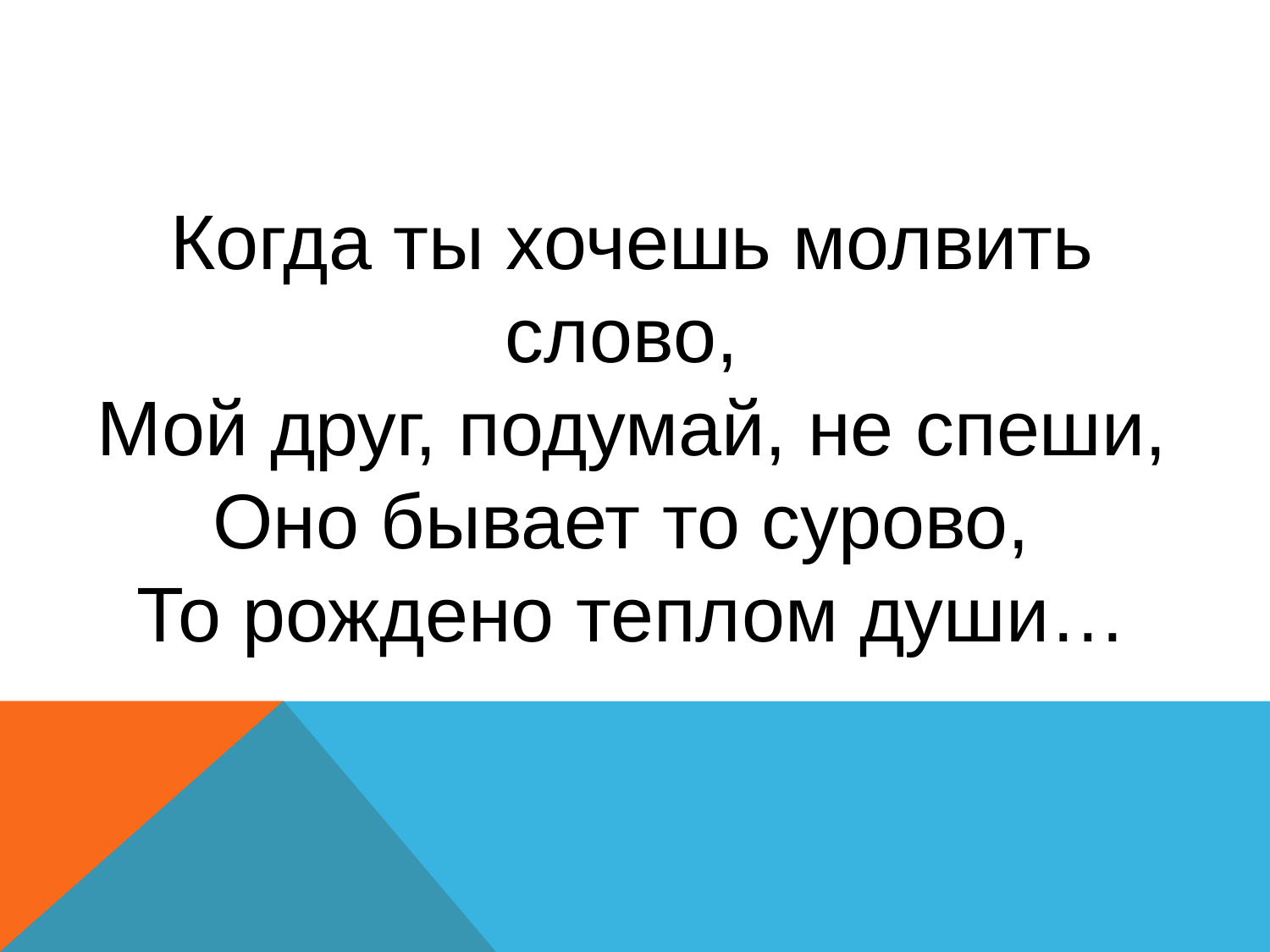

Когда ты хочешь молвить слово,
Мой друг, подумай, не спеши,
Оно бывает то сурово,
То рождено теплом души…